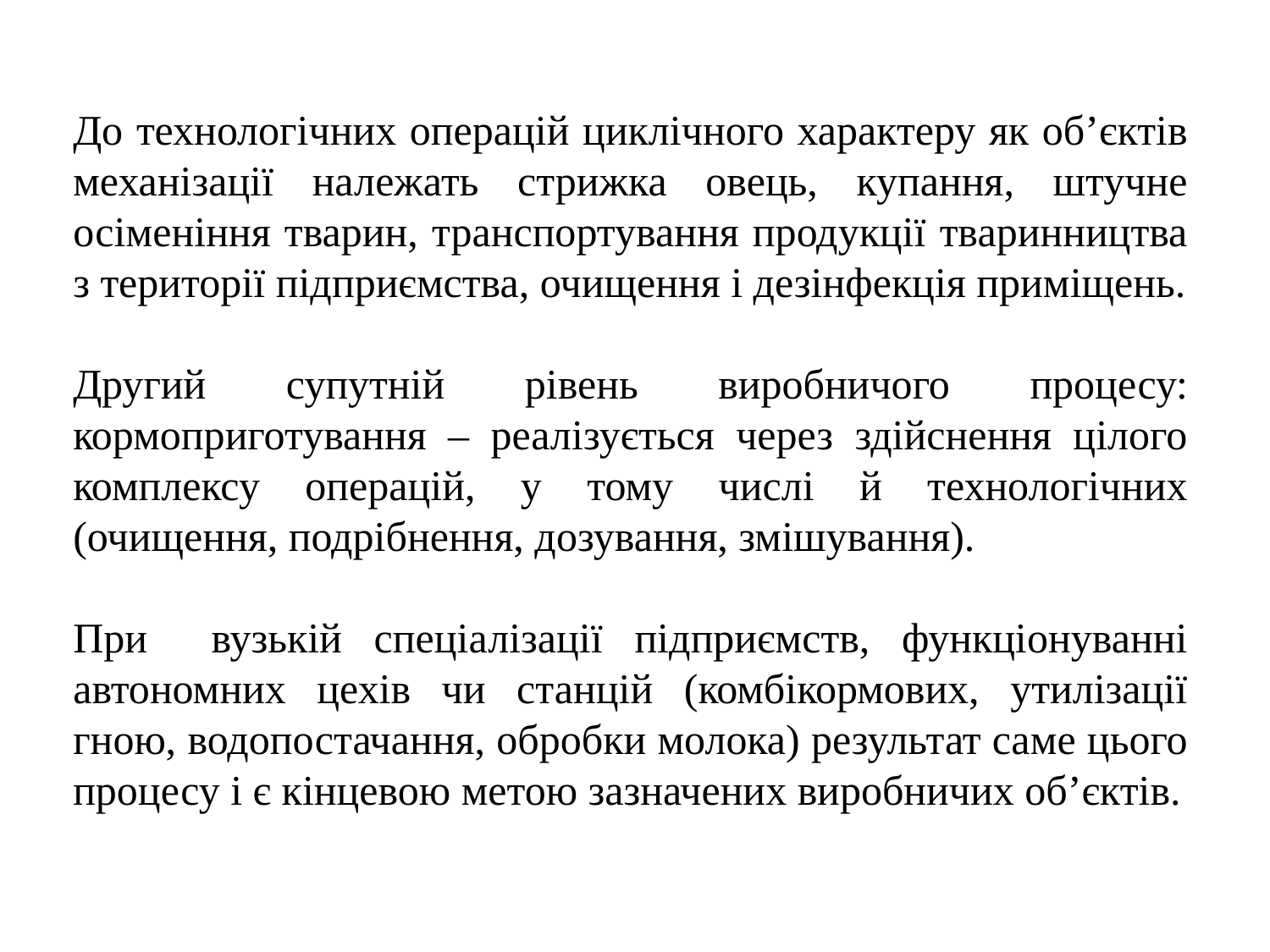

До технологічних операцій циклічного характеру як об’єктів механізації належать стрижка овець, купання, штучне осіменіння тварин, транспортування продукції тваринництва з території підприємства, очищення і дезінфекція приміщень.

Другий супутній рівень виробничого процесу: кормоприготування – реалізується через здійснення цілого комплексу операцій, у тому числі й технологічних (очищення, подрібнення, дозування, змішування).

При  вузькій спеціалізації підприємств, функціонуванні автономних цехів чи станцій (комбікормових, утилізації гною, водопостачання, обробки молока) результат саме цього процесу і є кінцевою метою зазначених виробничих об’єктів.